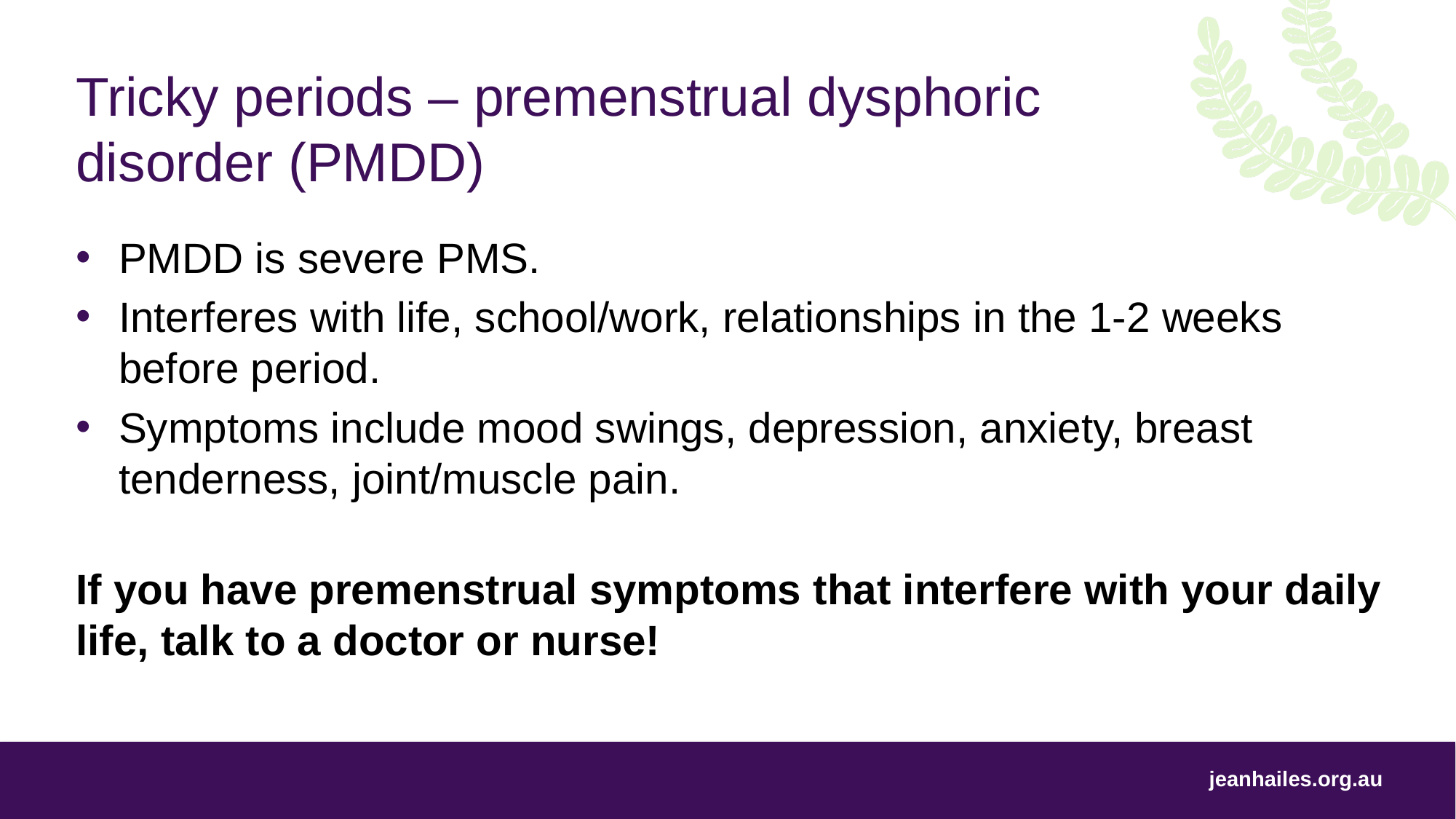

# Tricky periods – premenstrual dysphoric disorder (PMDD)
PMDD is severe PMS.
Interferes with life, school/work, relationships in the 1-2 weeks before period.
Symptoms include mood swings, depression, anxiety, breast tenderness, joint/muscle pain.

If you have premenstrual symptoms that interfere with your daily life, talk to a doctor or nurse!